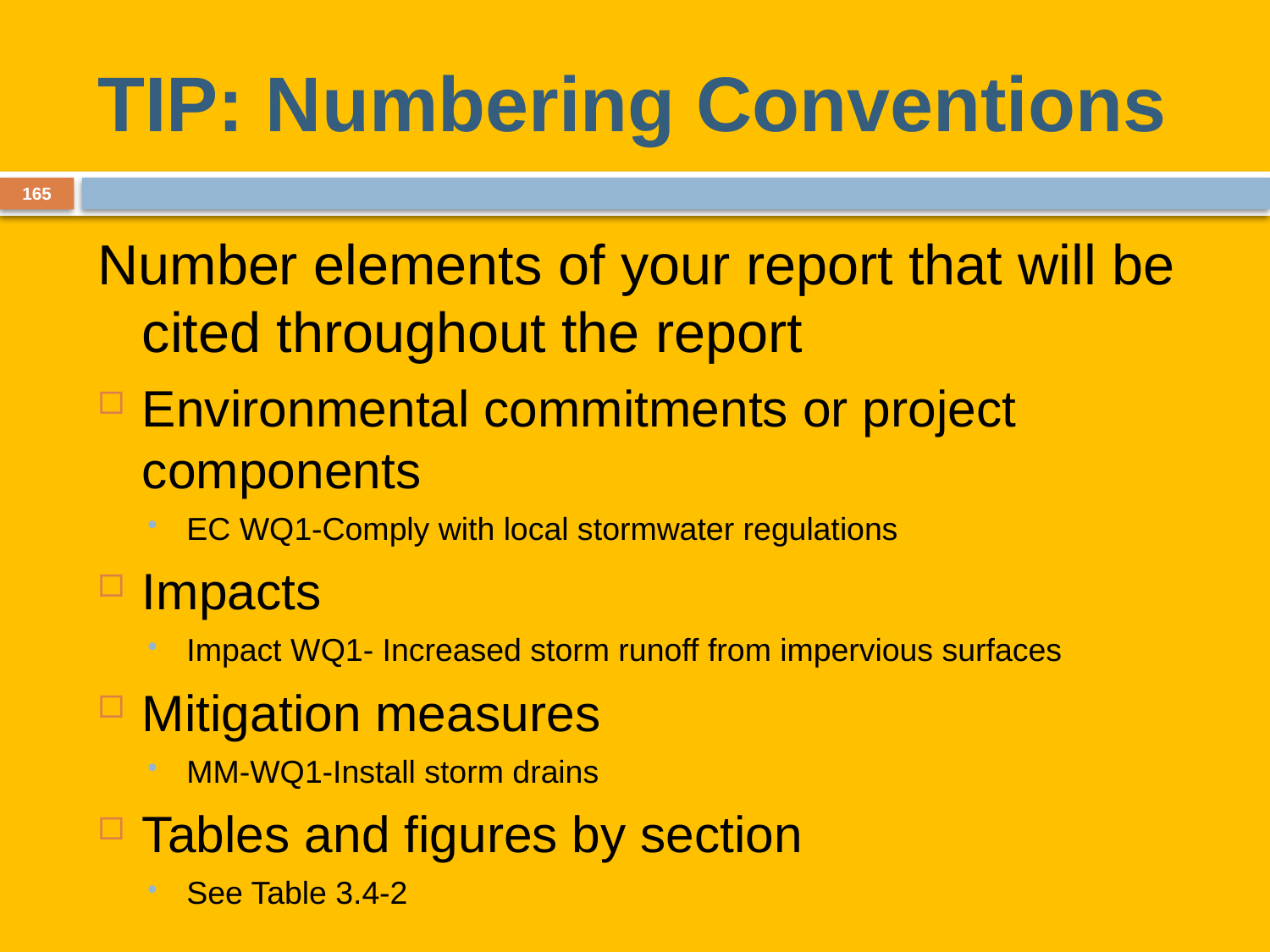

# TIP: Numbering Conventions
165
Number elements of your report that will be cited throughout the report
Environmental commitments or project components
EC WQ1-Comply with local stormwater regulations
Impacts
Impact WQ1- Increased storm runoff from impervious surfaces
Mitigation measures
MM-WQ1-Install storm drains
Tables and figures by section
See Table 3.4-2